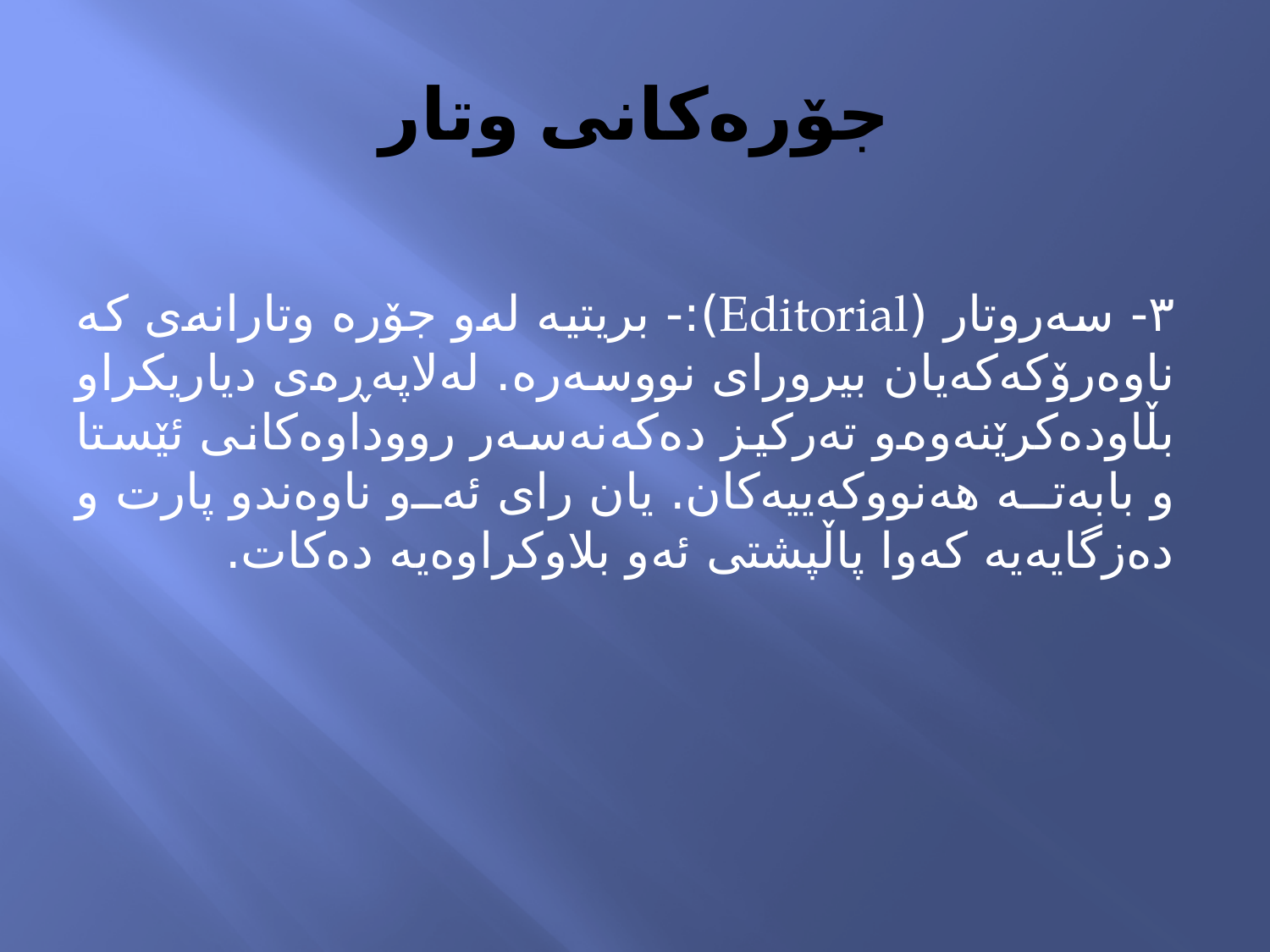

# جۆرەکانی وتار
٣- سەروتار (Editorial):- بریتیە لەو جۆرە وتارانەى کە ناوەرۆکەکەیان بیروراى نووسەرە. لەلاپەڕەى دیاریکراو بڵاودەکرێنەوەو تەرکیز دەکەنەسەر رووداوەکانى ئێستا و بابەتە هەنووکەییەکان. یان رای ئەو ناوەندو پارت و دەزگایەیە کەوا پاڵپشتی ئەو بلاوکراوەیە دەکات.